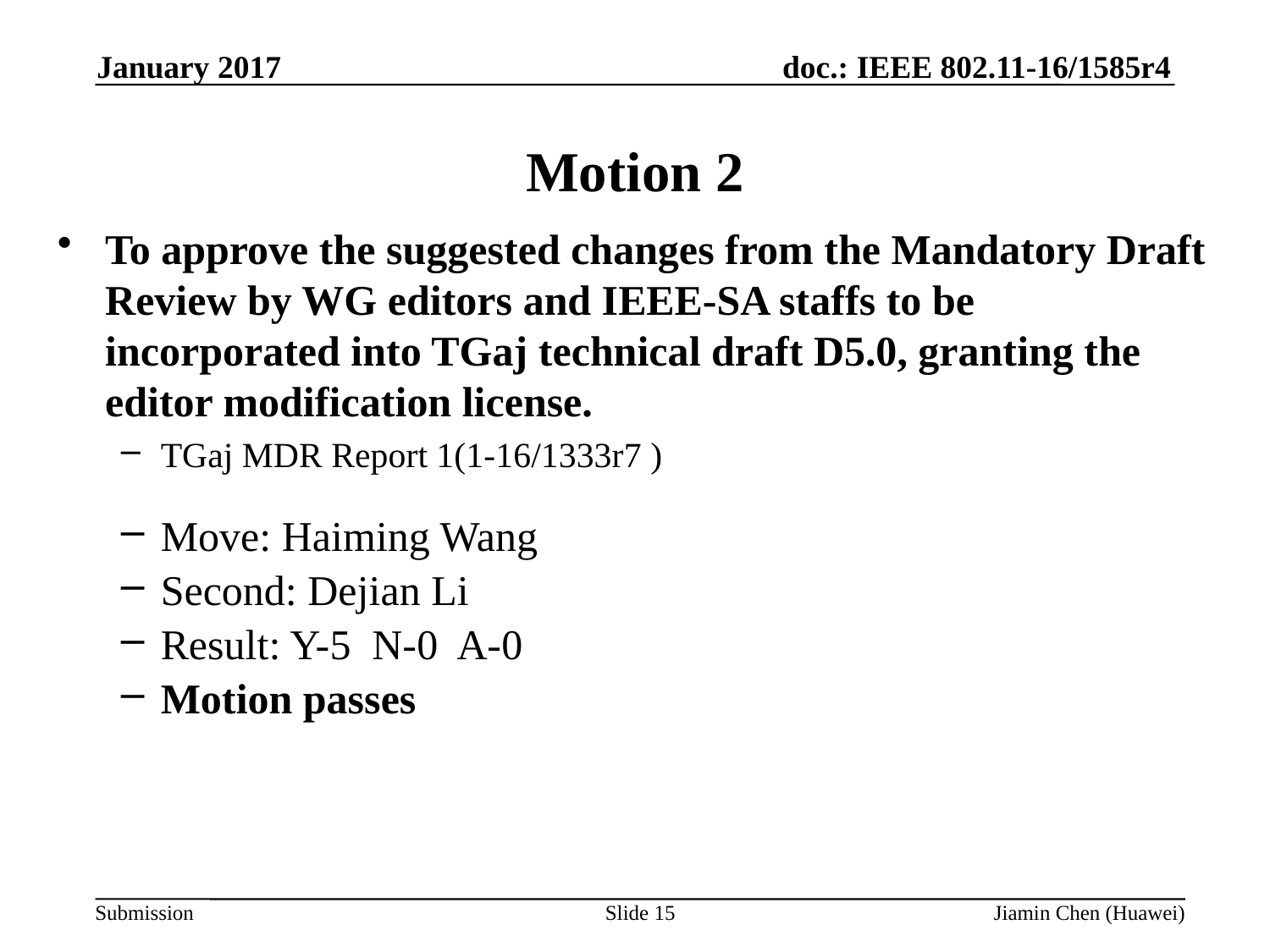

January 2017
# Motion 2
To approve the suggested changes from the Mandatory Draft Review by WG editors and IEEE-SA staffs to be incorporated into TGaj technical draft D5.0, granting the editor modification license.
TGaj MDR Report 1(1-16/1333r7 )

Move: Haiming Wang
Second: Dejian Li
Result: Y-5  N-0  A-0
Motion passes
Slide 15
Jiamin Chen (Huawei)